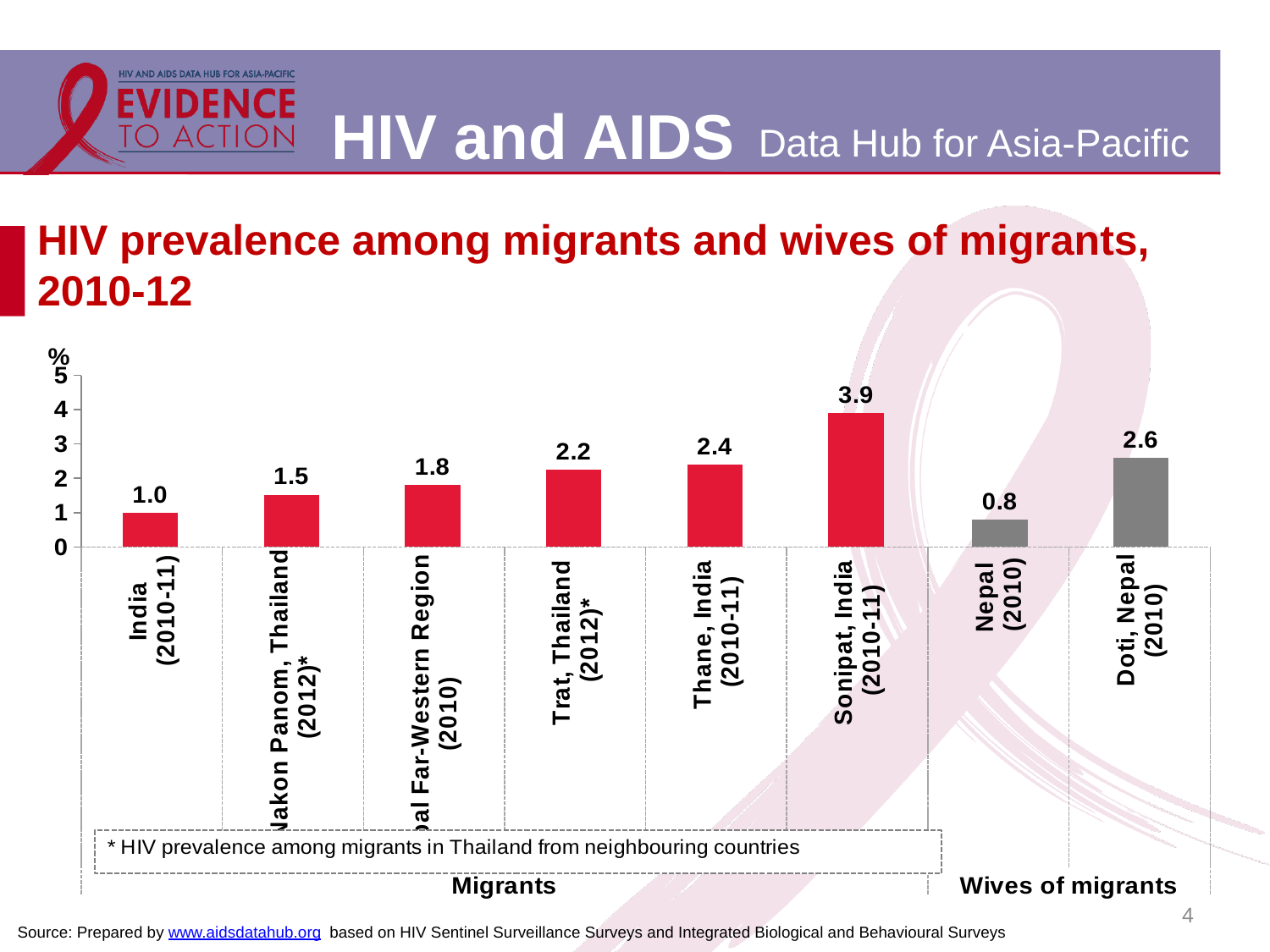

# HIV prevalence among migrants and wives of migrants, 2010-12

### Chart

| Category |  |  |
|---|---|---|
| India
(2010-11) | 1.0 | None |
| Nakon Panom, Thailand
(2012)* | 1.52 | None |
| Nepal Far-Western Region
(2010) | 1.8 | None |
| Trat, Thailand
(2012)* | 2.24 | None |
| Thane, India
(2010-11) | 2.4 | None |
| Sonipat, India
(2010-11) | 3.9 | None |
| Nepal
(2010) | None | 0.8 |
| Doti, Nepal
(2010) | None | 2.6 |
4
Source: Prepared by www.aidsdatahub.org  based on HIV Sentinel Surveillance Surveys and Integrated Biological and Behavioural Surveys